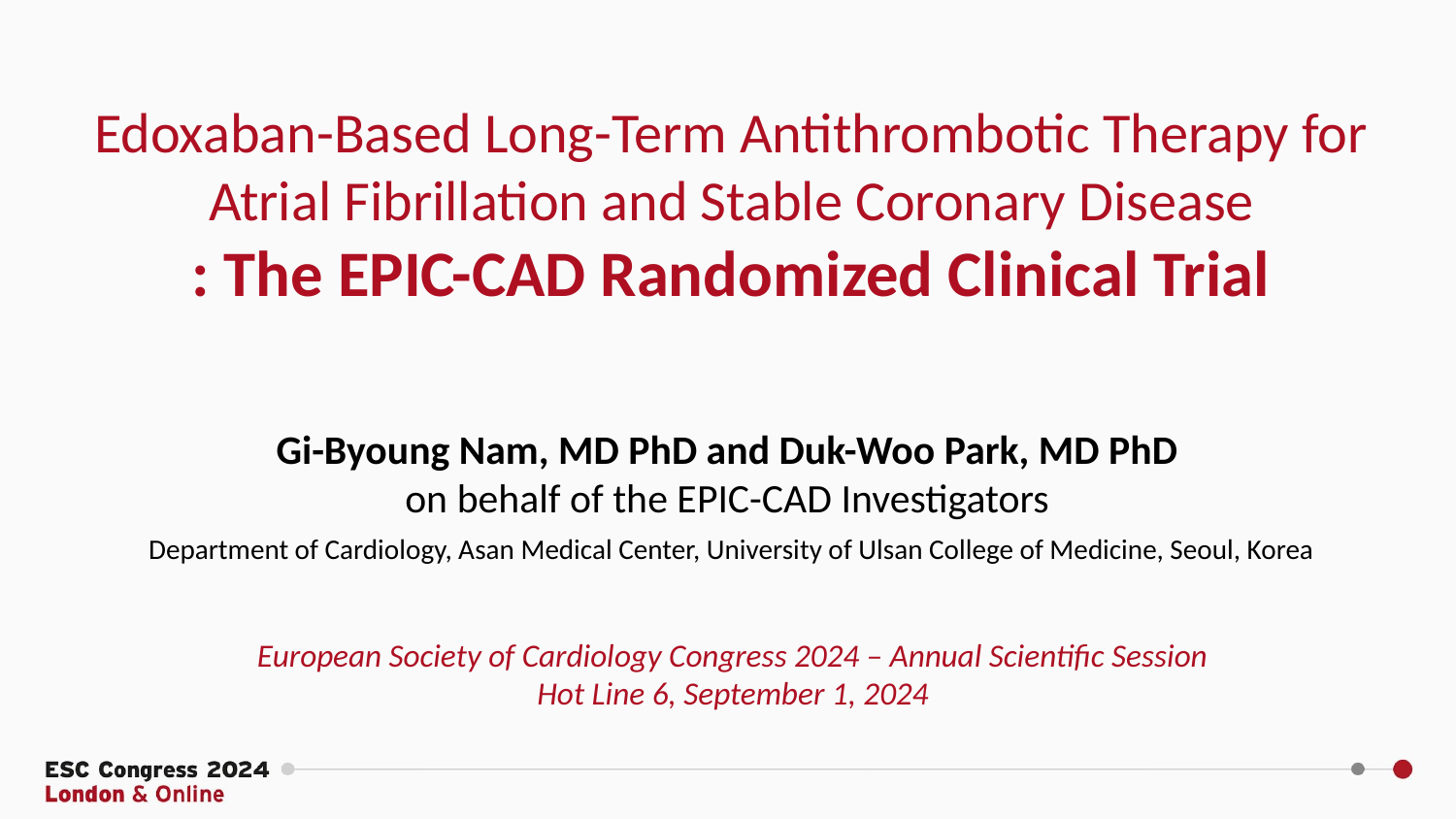

Edoxaban-Based Long-Term Antithrombotic Therapy for Atrial Fibrillation and Stable Coronary Disease
: The EPIC-CAD Randomized Clinical Trial
Gi-Byoung Nam, MD PhD and Duk-Woo Park, MD PhD
on behalf of the EPIC-CAD Investigators
Department of Cardiology, Asan Medical Center, University of Ulsan College of Medicine, Seoul, Korea
European Society of Cardiology Congress 2024 – Annual Scientific Session
Hot Line 6, September 1, 2024